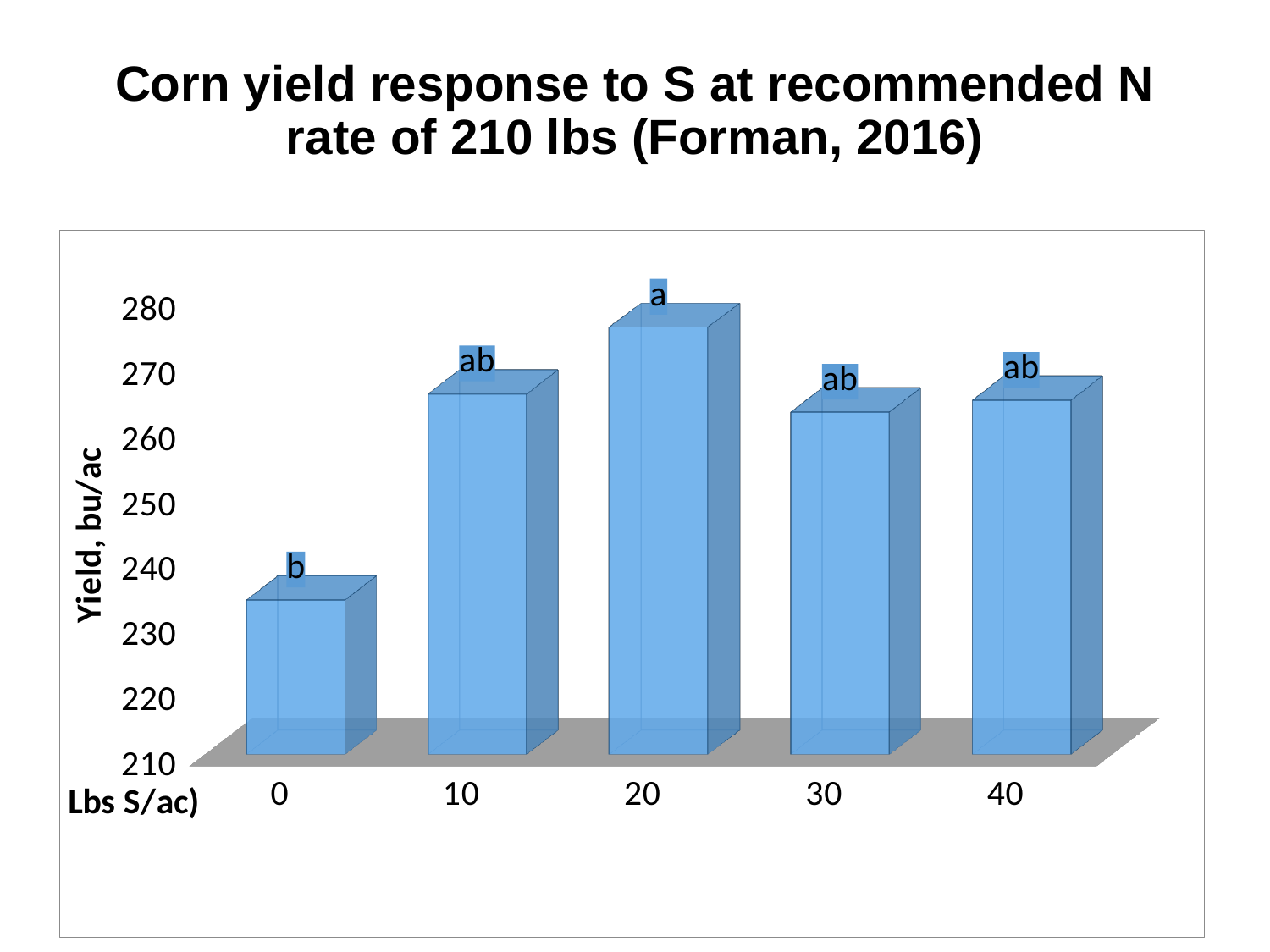

# Corn yield response to S at recommended N rate of 210 lbs (Forman, 2016)

[unsupported chart]